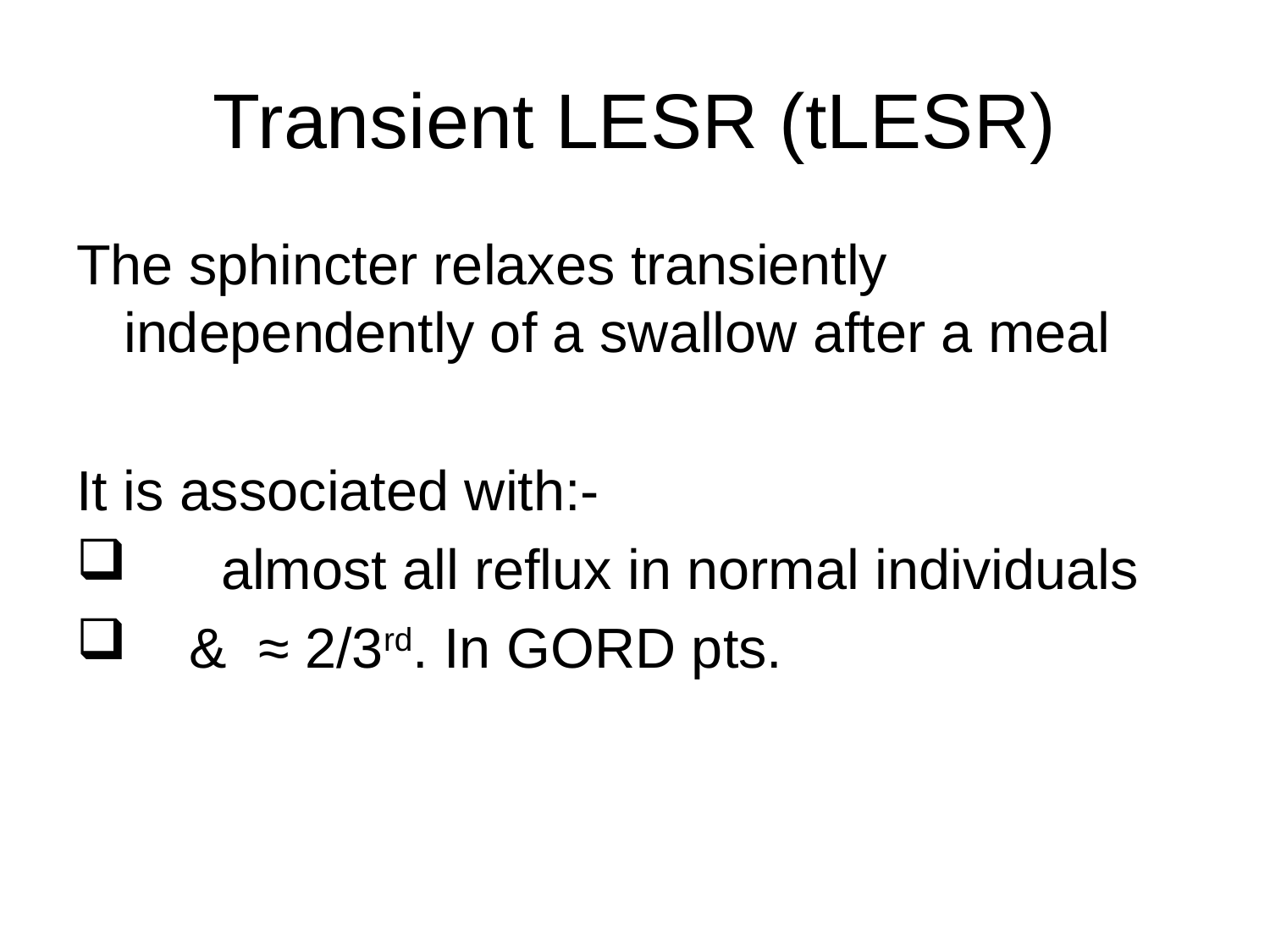

# Transient LESR (tLESR)
The sphincter relaxes transiently independently of a swallow after a meal

It is associated with:-
      almost all reflux in normal individuals
    &  ≈ 2/3rd. In GORD pts.